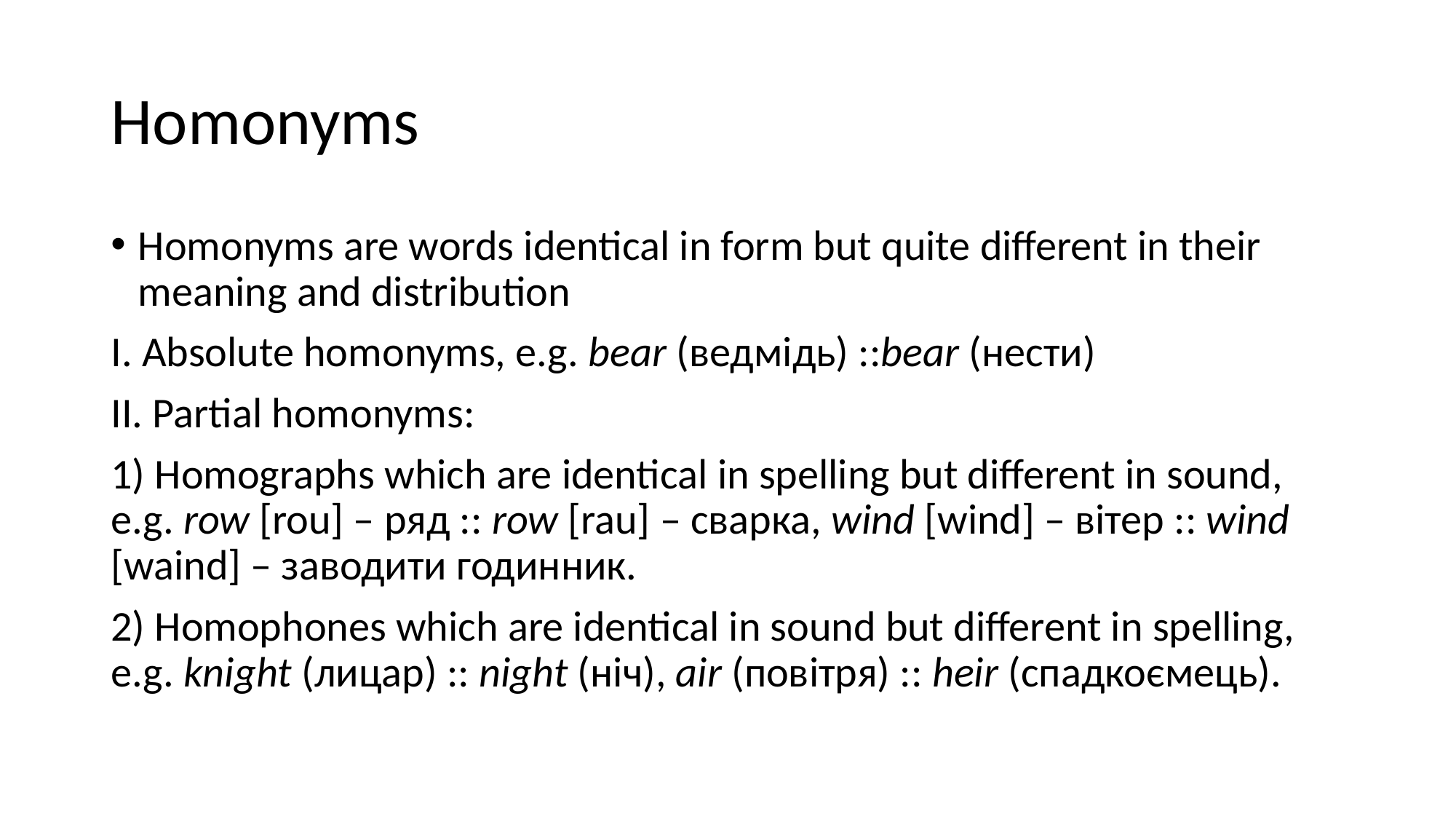

# Homonyms
Homonyms are words identical in form but quite different in their meaning and distribution
I. Absolute homonyms, e.g. bear (ведмідь) ::bear (нести)
II. Partial homonyms:
1) Homographs which are identical in spelling but different in sound, e.g. row [rou] – ряд :: row [rau] – сварка, wind [wind] – вiтер :: wind [waind] – заводити годинник.
2) Homophones which are identical in sound but different in spelling, e.g. knight (лицар) :: night (ніч), air (повітря) :: heir (спадкоємець).